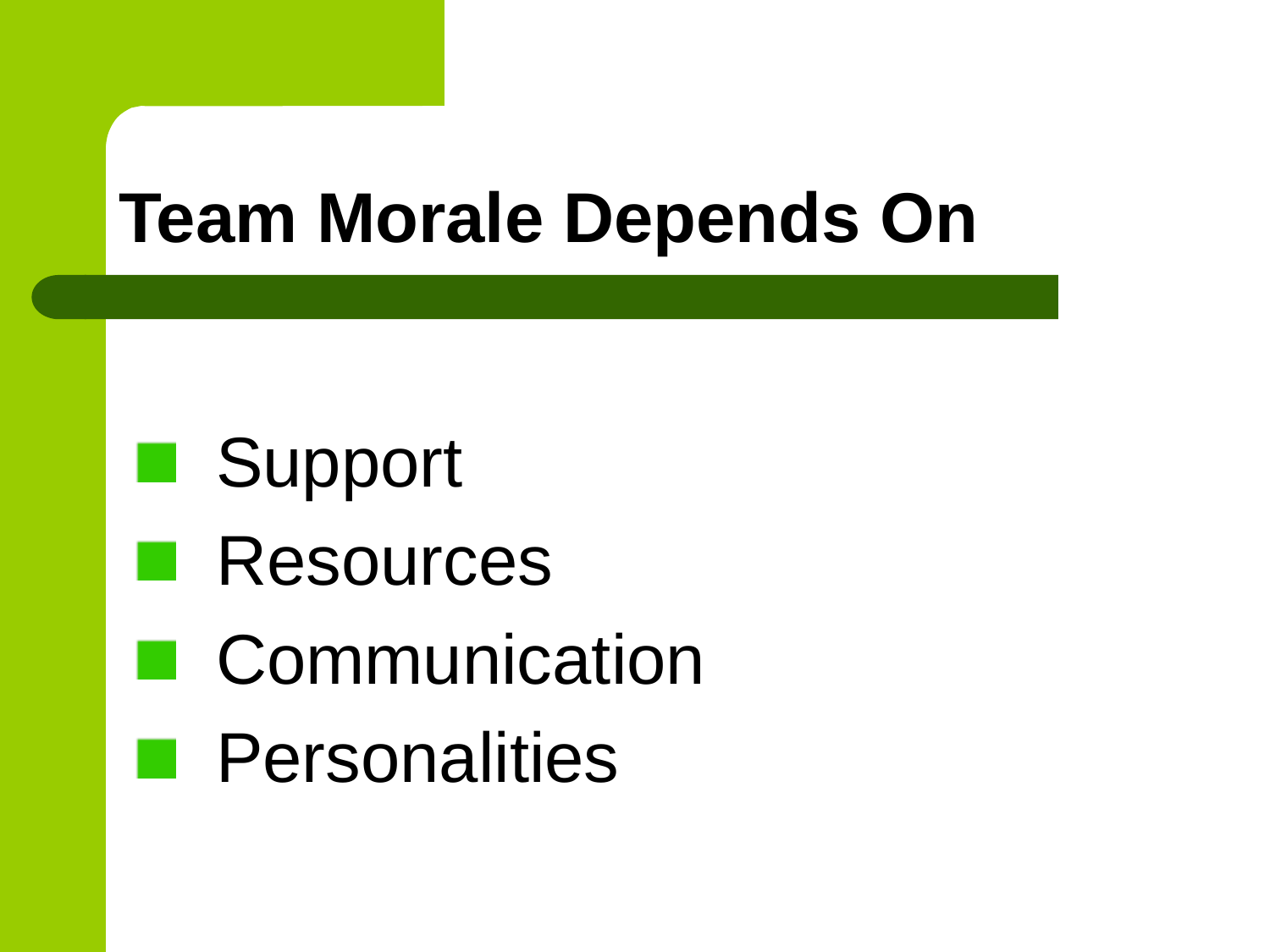

# Team Morale Depends On

  Support
  Resources
  Communication
  Personalities